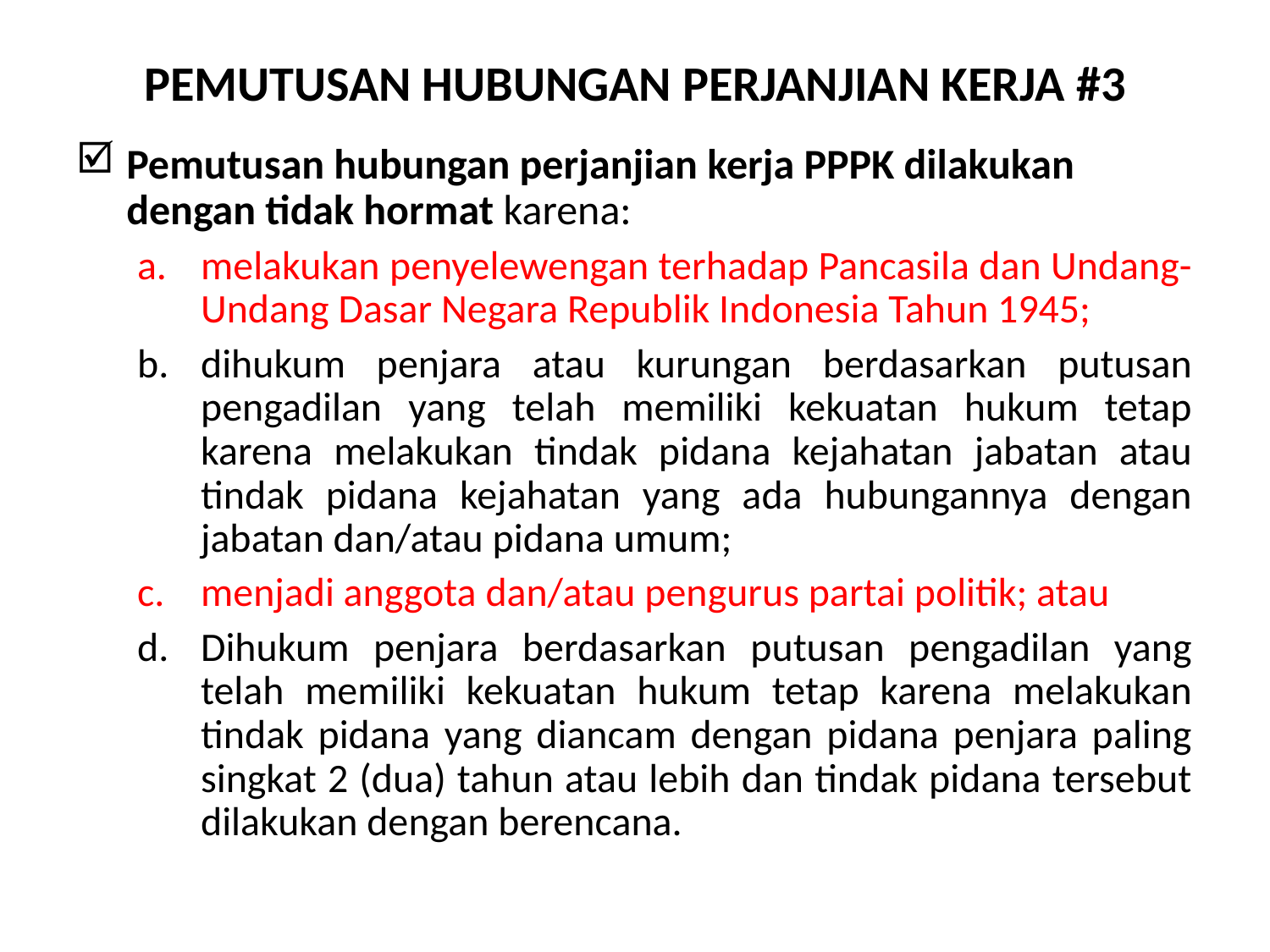

PEMUTUSAN HUBUNGAN PERJANJIAN KERJA #3
Pemutusan hubungan perjanjian kerja PPPK dilakukan dengan tidak hormat karena:
melakukan penyelewengan terhadap Pancasila dan Undang-Undang Dasar Negara Republik Indonesia Tahun 1945;
dihukum penjara atau kurungan berdasarkan putusan pengadilan yang telah memiliki kekuatan hukum tetap karena melakukan tindak pidana kejahatan jabatan atau tindak pidana kejahatan yang ada hubungannya dengan jabatan dan/atau pidana umum;
menjadi anggota dan/atau pengurus partai politik; atau
Dihukum penjara berdasarkan putusan pengadilan yang telah memiliki kekuatan hukum tetap karena melakukan tindak pidana yang diancam dengan pidana penjara paling singkat 2 (dua) tahun atau lebih dan tindak pidana tersebut dilakukan dengan berencana.